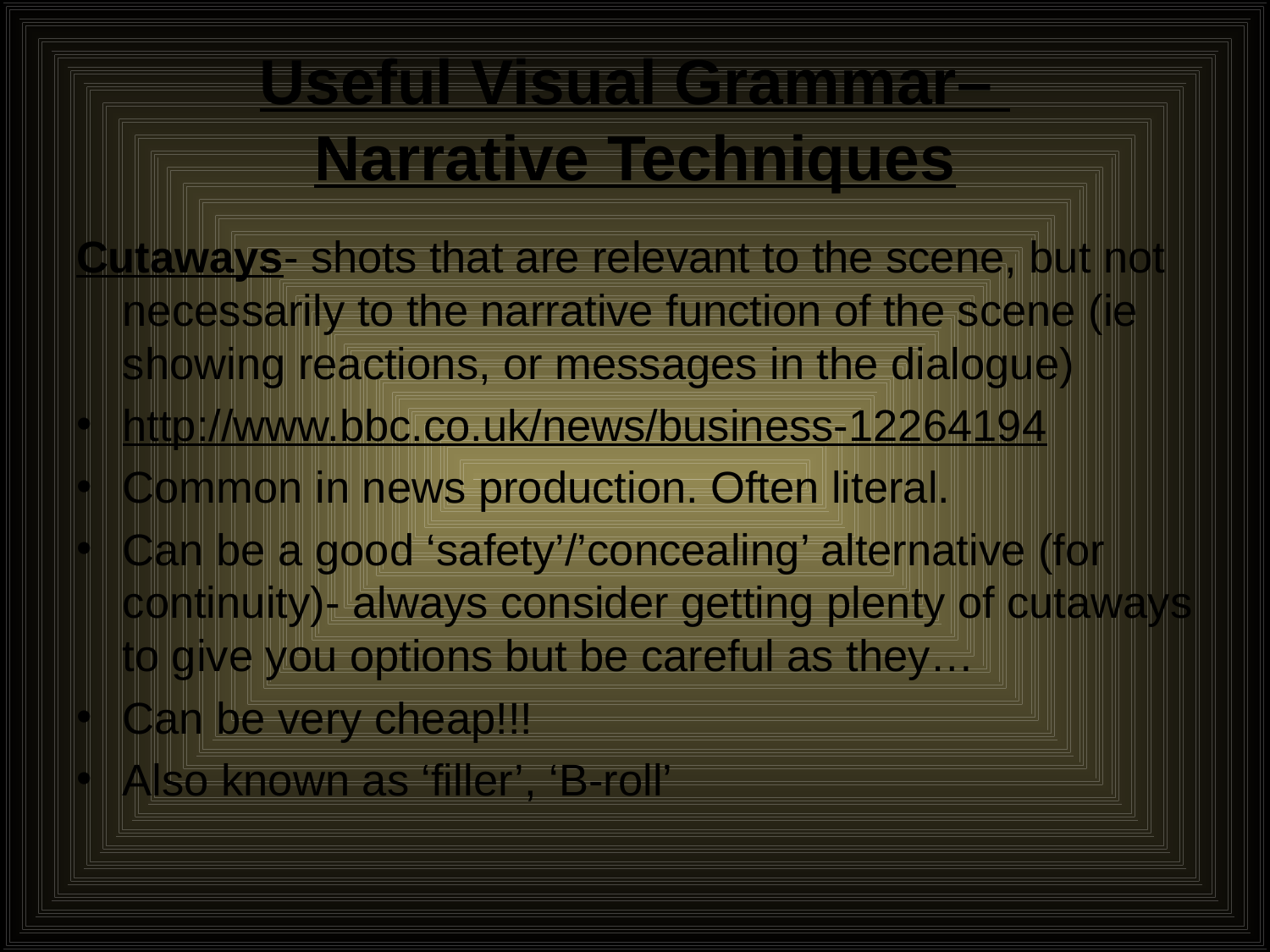

# Useful Visual Grammar– Narrative Techniques
Cutaways- shots that are relevant to the scene, but not necessarily to the narrative function of the scene (ie showing reactions, or messages in the dialogue)
http://www.bbc.co.uk/news/business-12264194
Common in news production. Often literal.
Can be a good ‘safety’/’concealing’ alternative (for continuity)- always consider getting plenty of cutaways to give you options but be careful as they…
Can be very cheap!!!
Also known as ‘filler’, ‘B-roll’